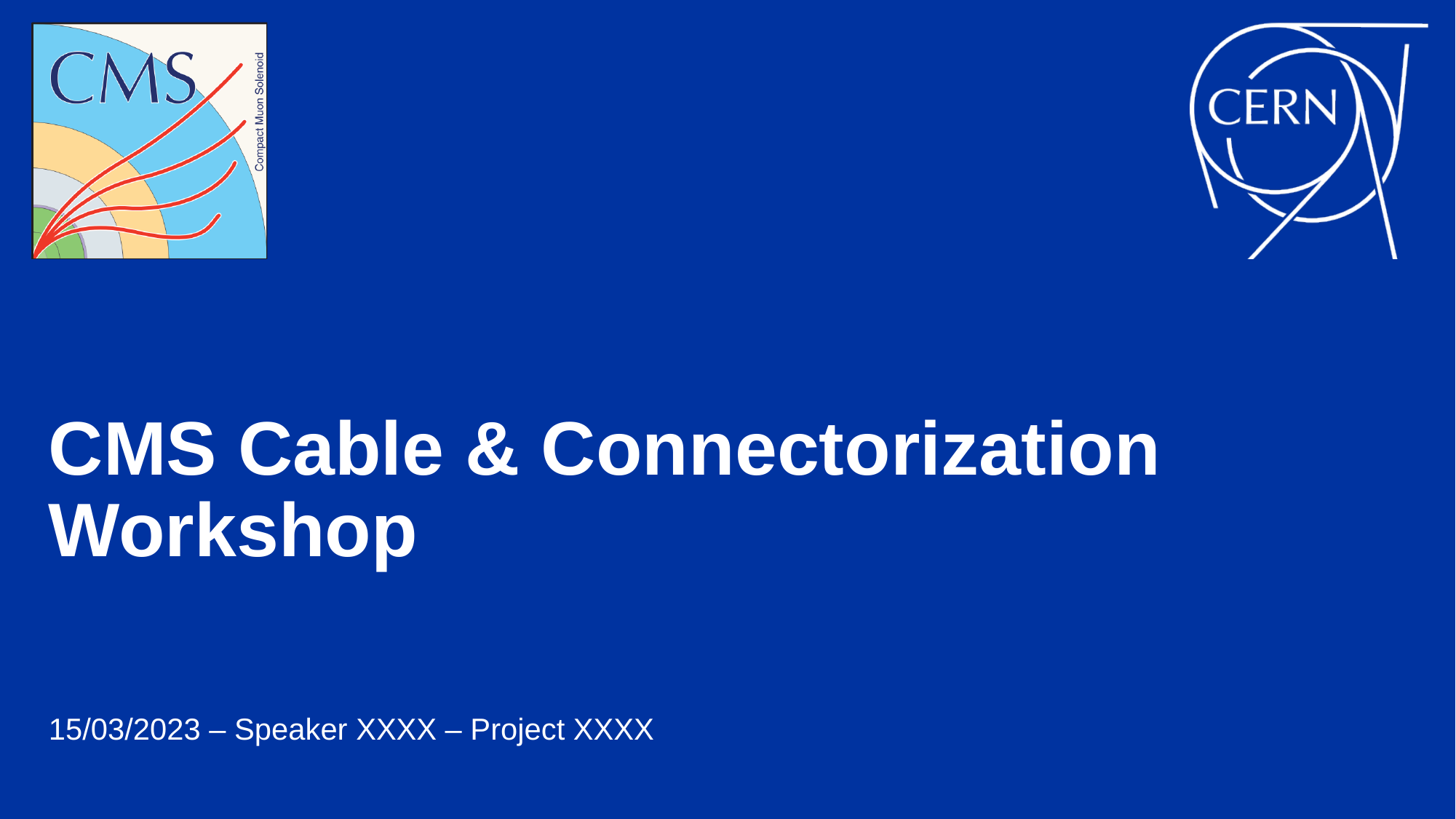

# CMS Cable & Connectorization  Workshop
15/03/2023 – Speaker XXXX – Project XXXX